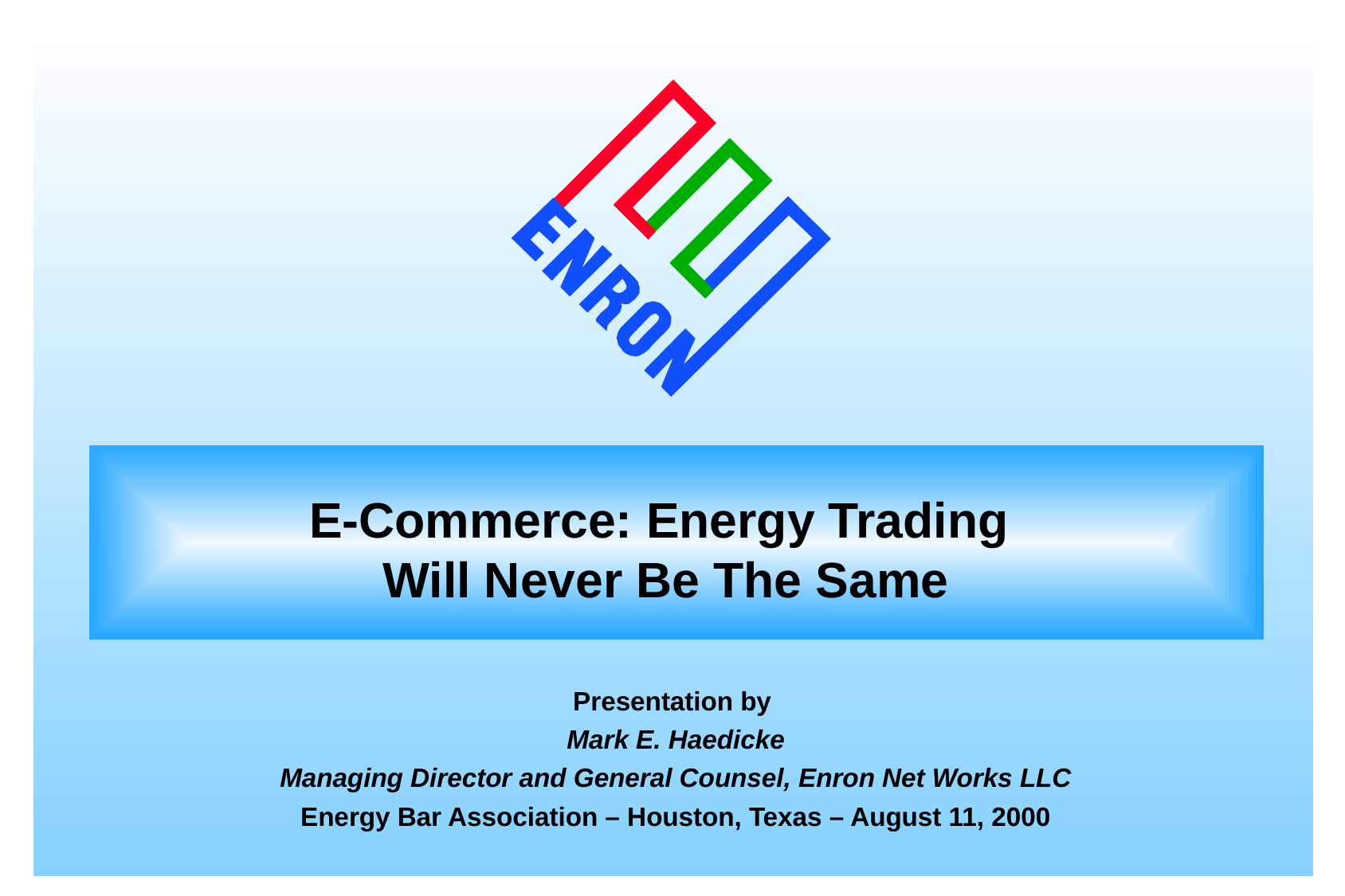

# E-Commerce: Energy Trading Will Never Be The Same

Presentation by
Mark E. Haedicke
Managing Director and General Counsel, Enron Net Works LLC
Energy Bar Association – Houston, Texas – August 11, 2000